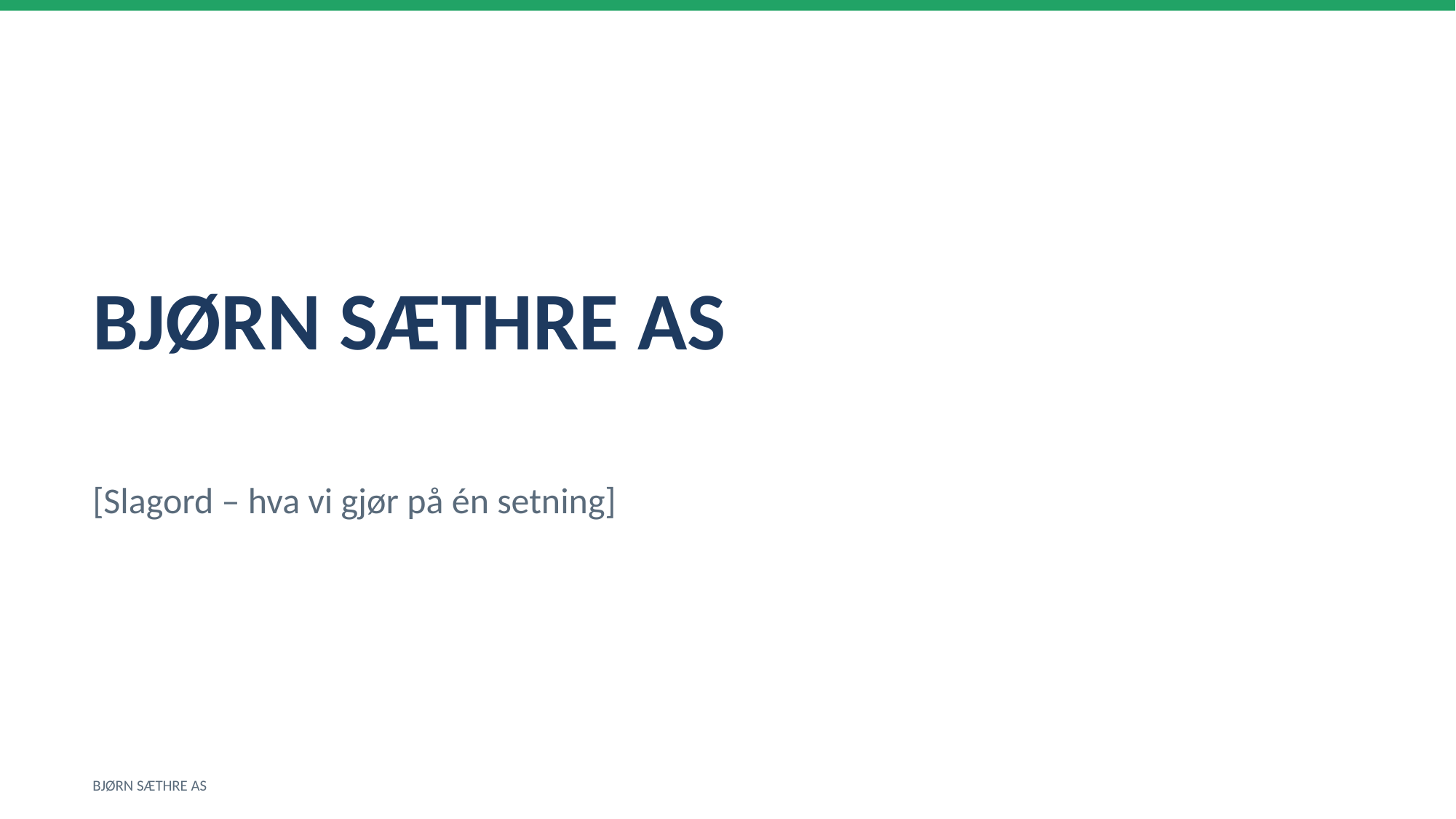

BJØRN SÆTHRE AS
[Slagord – hva vi gjør på én setning]
BJØRN SÆTHRE AS